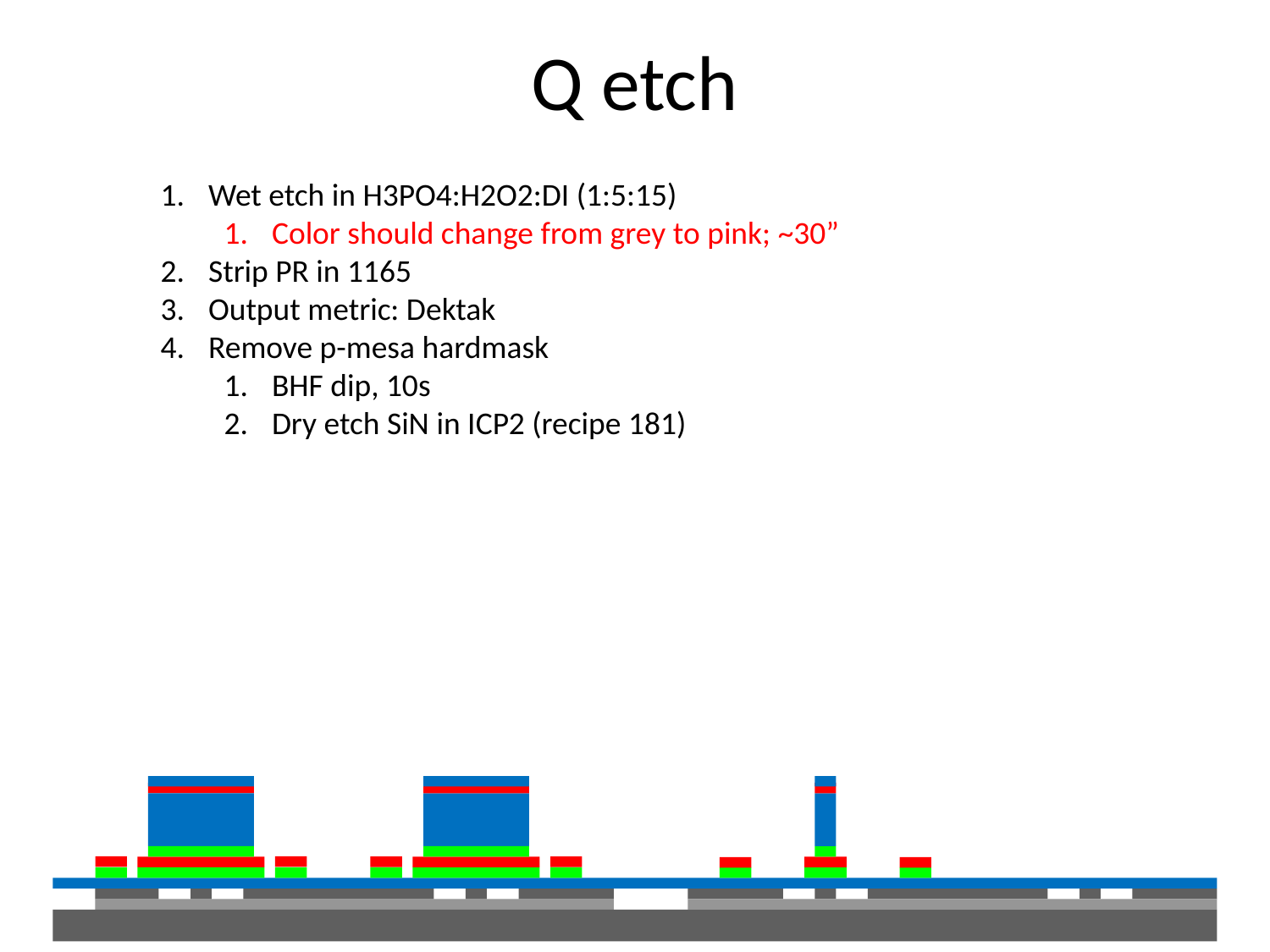

# Q etch
Wet etch in H3PO4:H2O2:DI (1:5:15)
Color should change from grey to pink; ~30”
Strip PR in 1165
Output metric: Dektak
Remove p-mesa hardmask
BHF dip, 10s
Dry etch SiN in ICP2 (recipe 181)